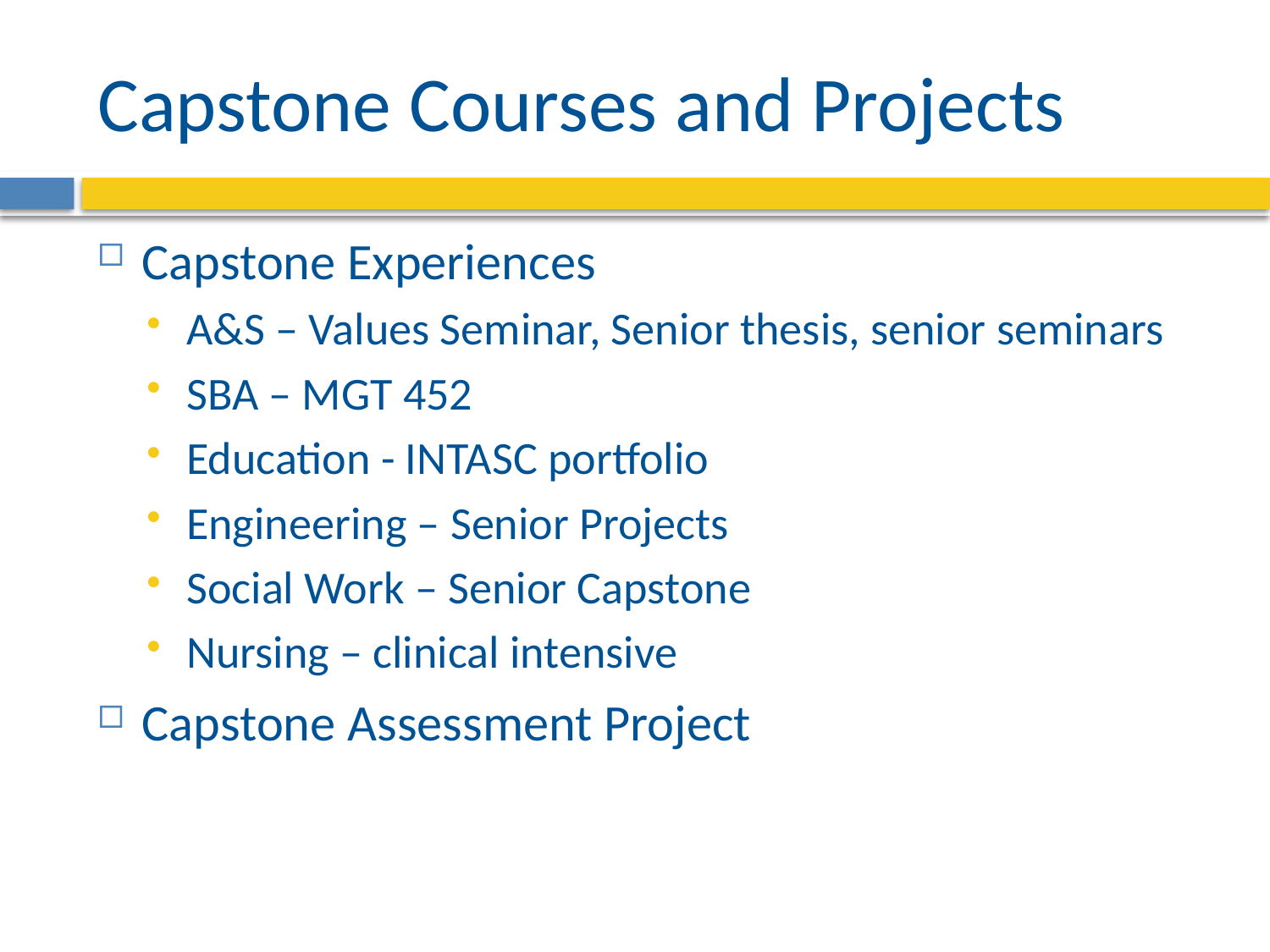

# Capstone Courses and Projects
Capstone Experiences
A&S – Values Seminar, Senior thesis, senior seminars
SBA – MGT 452
Education - INTASC portfolio
Engineering – Senior Projects
Social Work – Senior Capstone
Nursing – clinical intensive
Capstone Assessment Project